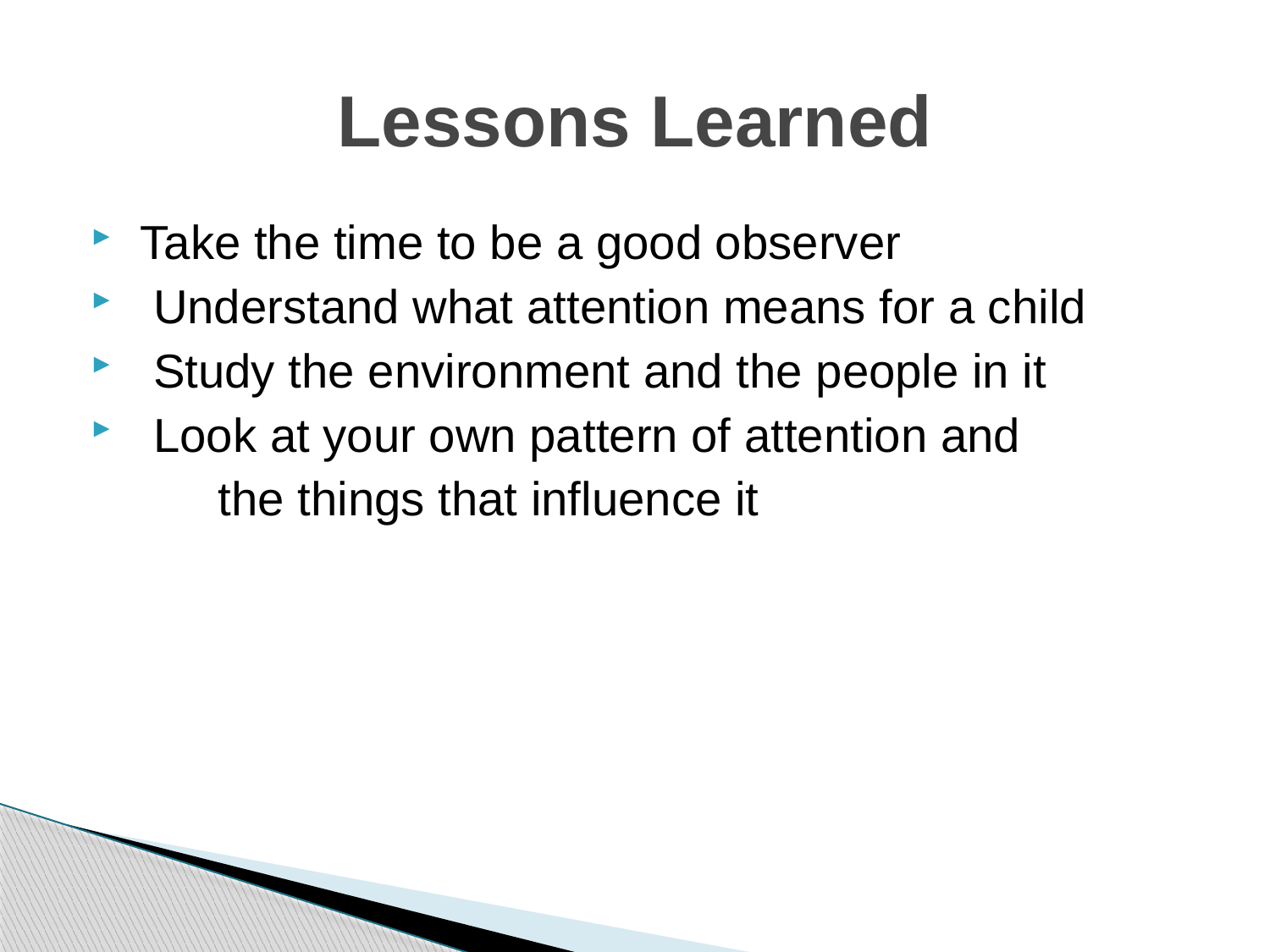

# Lessons Learned
 Take the time to be a good observer
  Understand what attention means for a child
  Study the environment and the people in it
  Look at your own pattern of attention and
	the things that influence it